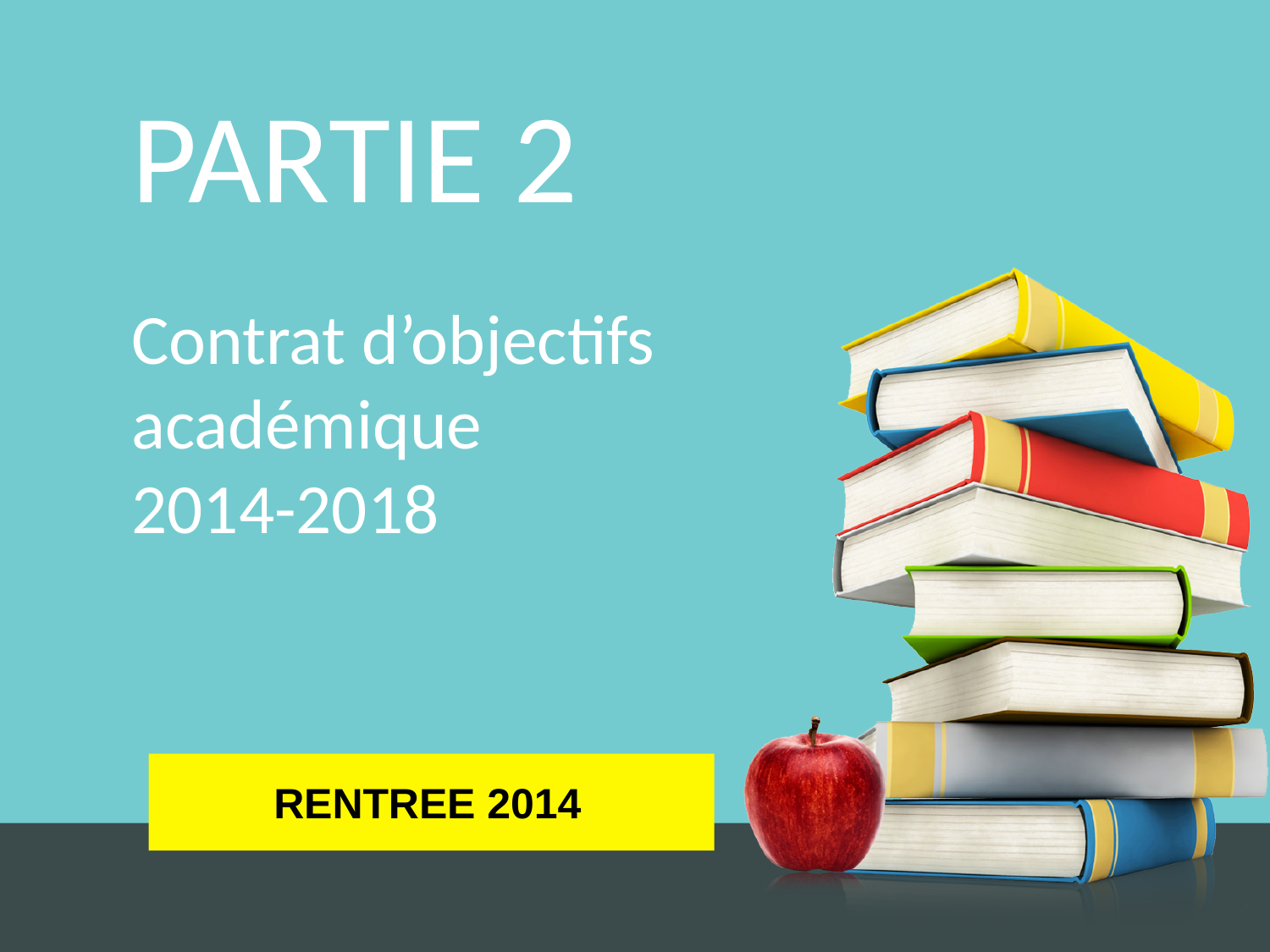

PARTIE 2

Contrat d’objectifs académique
2014-2018

RENTREE 2014